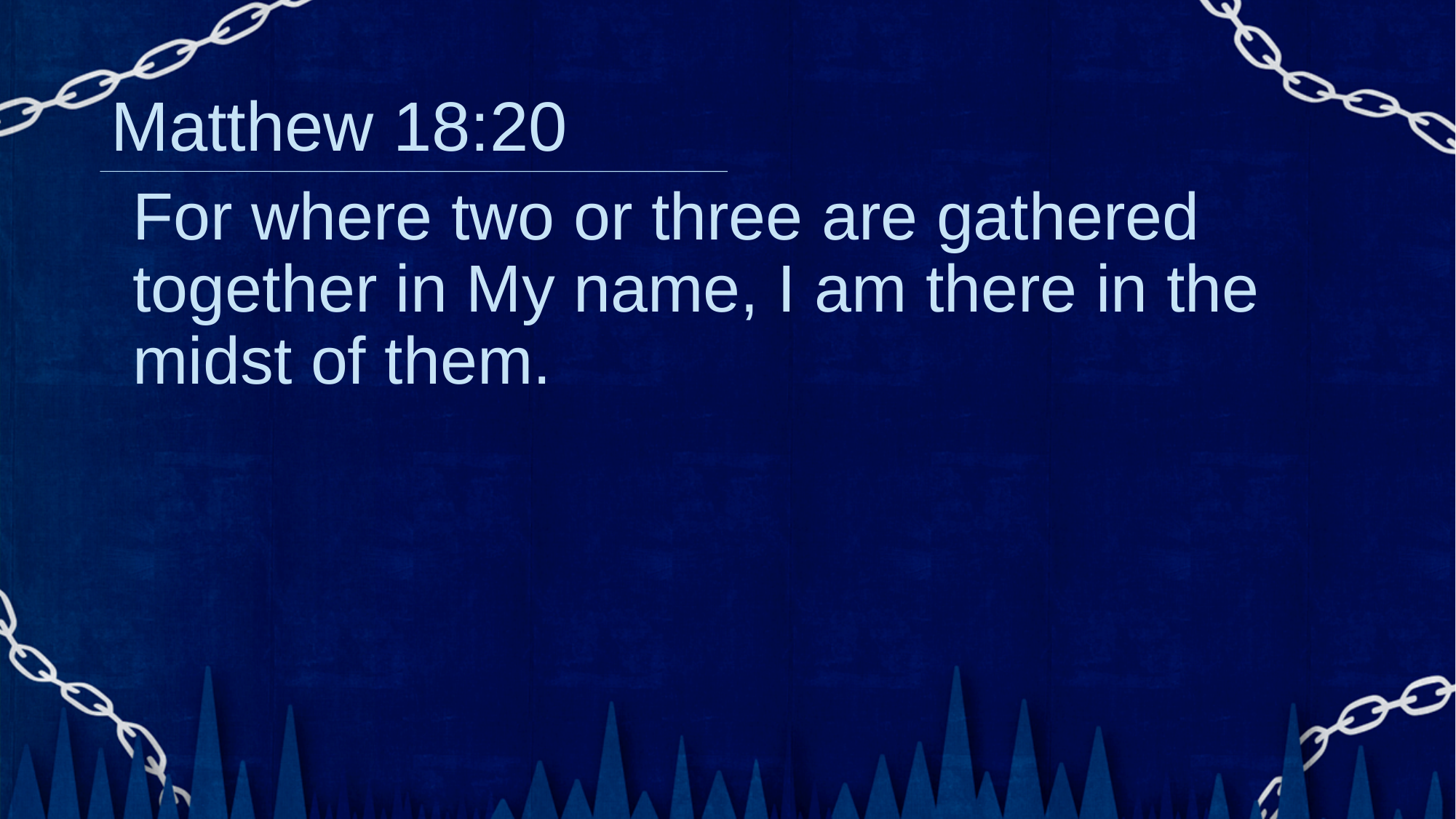

# Matthew 18:20
For where two or three are gathered together in My name, I am there in the midst of them.